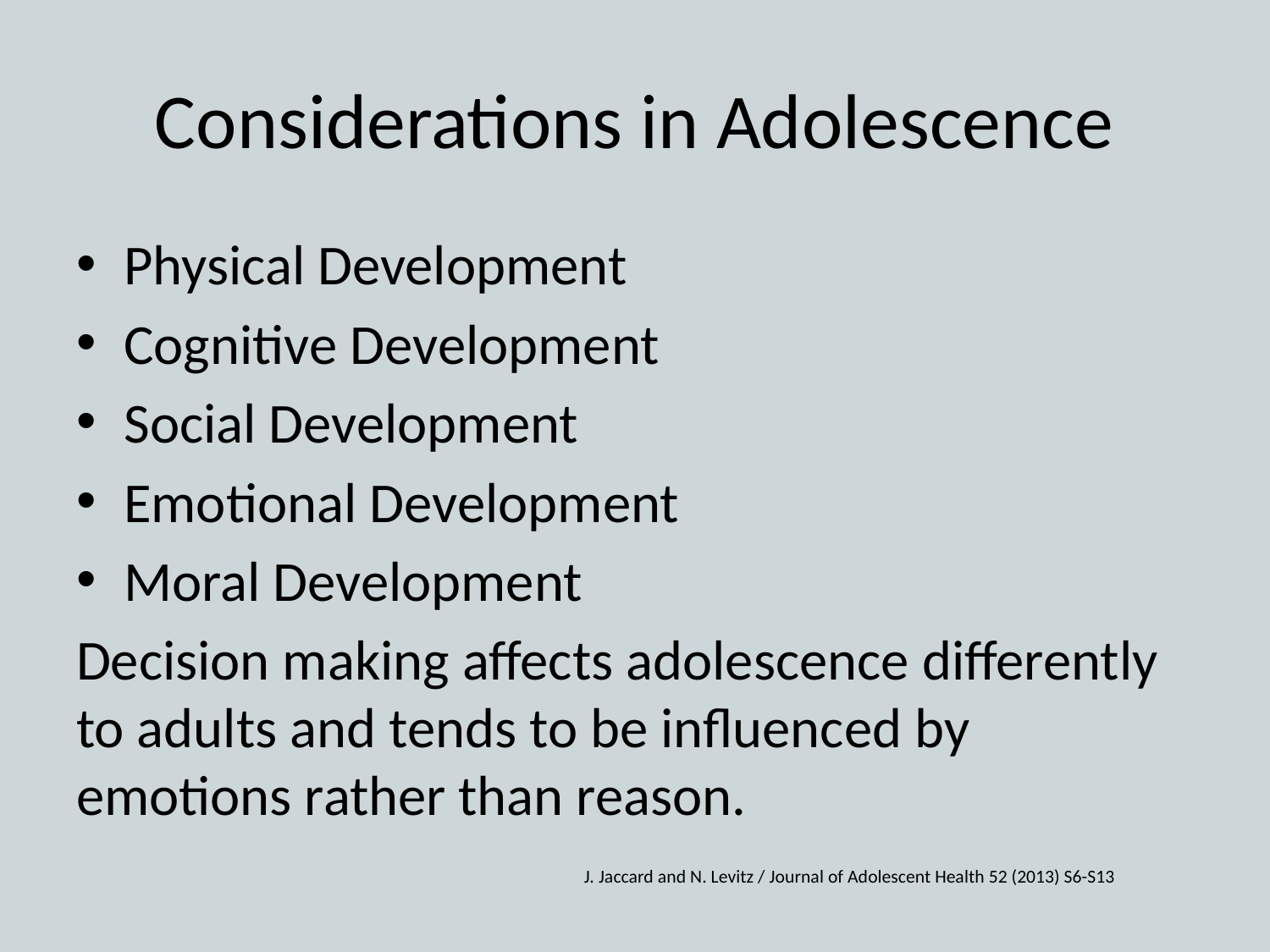

# Considerations in Adolescence
Physical Development
Cognitive Development
Social Development
Emotional Development
Moral Development
Decision making affects adolescence differently to adults and tends to be influenced by emotions rather than reason.

J. Jaccard and N. Levitz / Journal of Adolescent Health 52 (2013) S6-S13